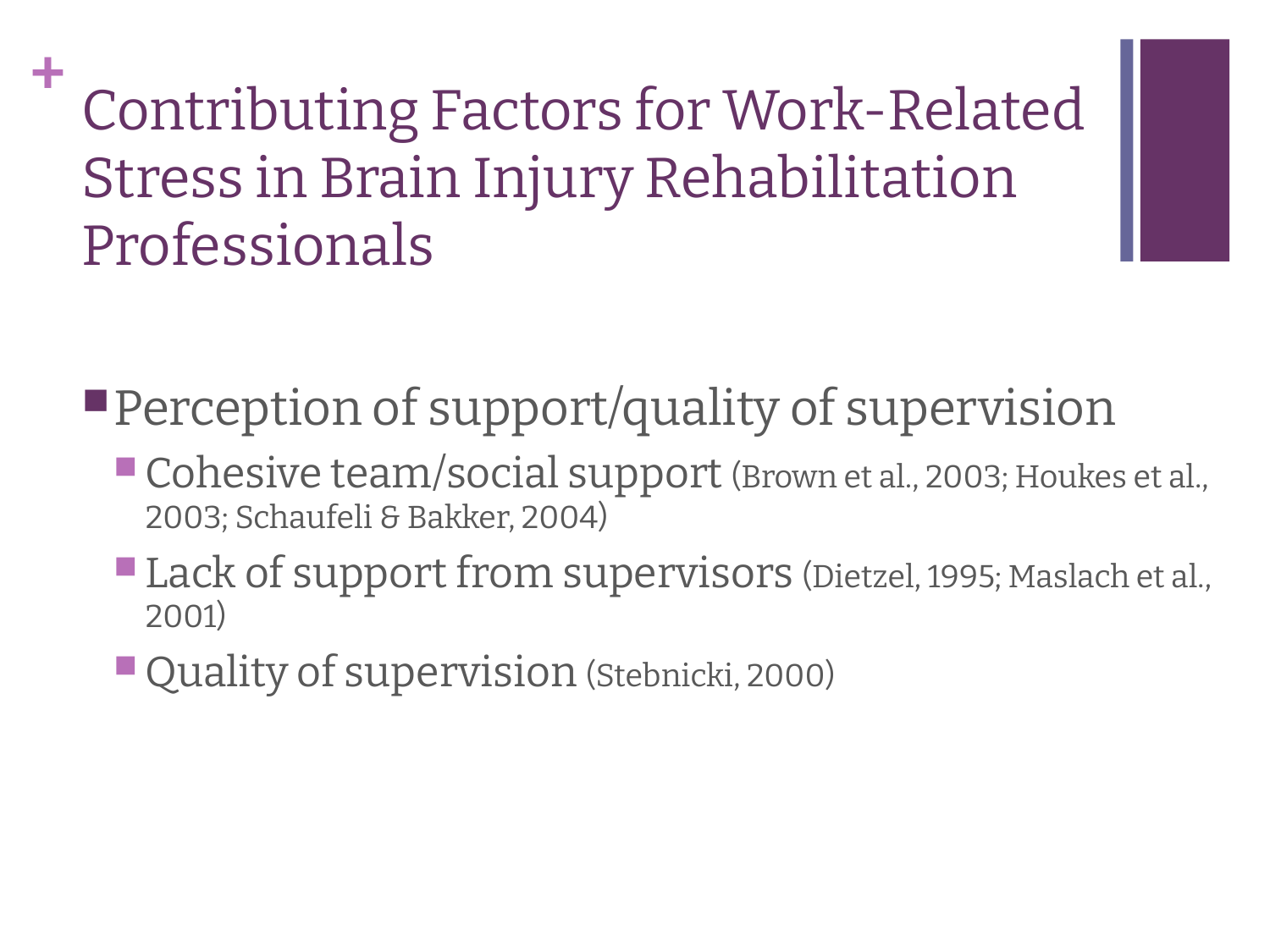

# Contributing Factors for Work-Related Stress in Brain Injury Rehabilitation Professionals

Perception of support/quality of supervision
Cohesive team/social support (Brown et al., 2003; Houkes et al., 2003; Schaufeli & Bakker, 2004)
Lack of support from supervisors (Dietzel, 1995; Maslach et al., 2001)
Quality of supervision (Stebnicki, 2000)